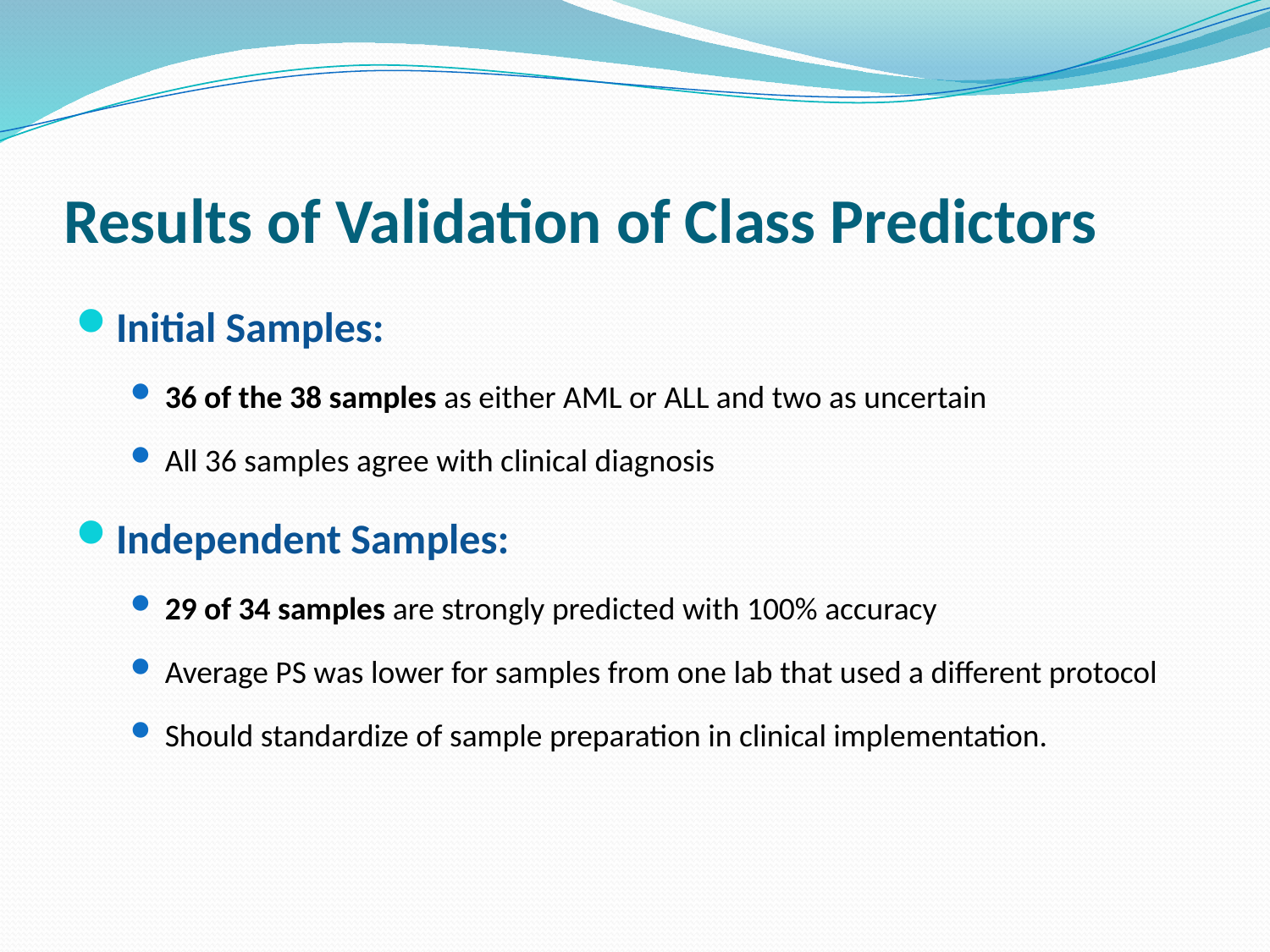

# Results of Validation of Class Predictors
Initial Samples:
36 of the 38 samples as either AML or ALL and two as uncertain
All 36 samples agree with clinical diagnosis
Independent Samples:
29 of 34 samples are strongly predicted with 100% accuracy
Average PS was lower for samples from one lab that used a different protocol
Should standardize of sample preparation in clinical implementation.